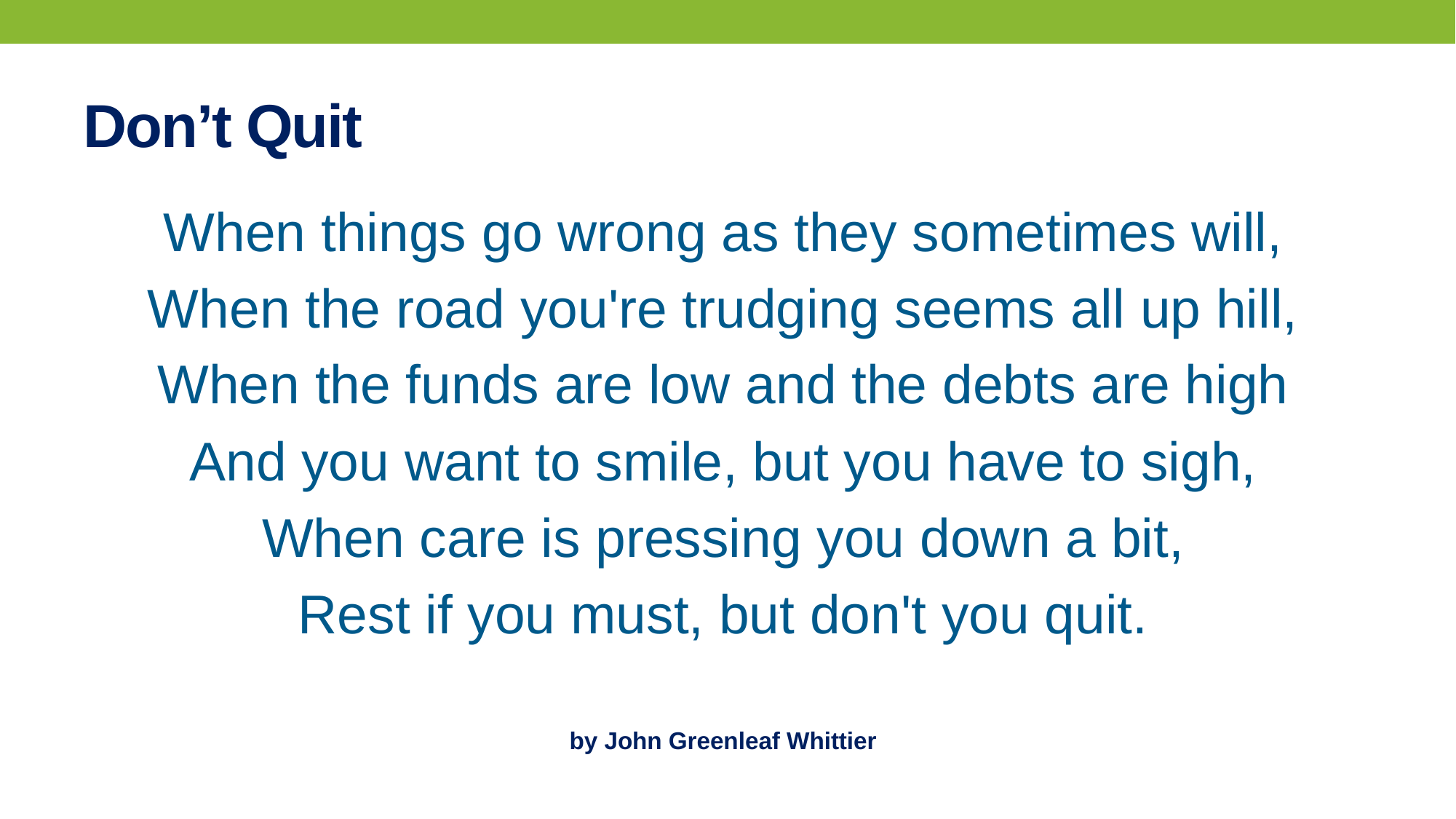

# Don’t Quit
When things go wrong as they sometimes will,
When the road you're trudging seems all up hill,
When the funds are low and the debts are high
And you want to smile, but you have to sigh,
When care is pressing you down a bit,
Rest if you must, but don't you quit.

by John Greenleaf Whittier